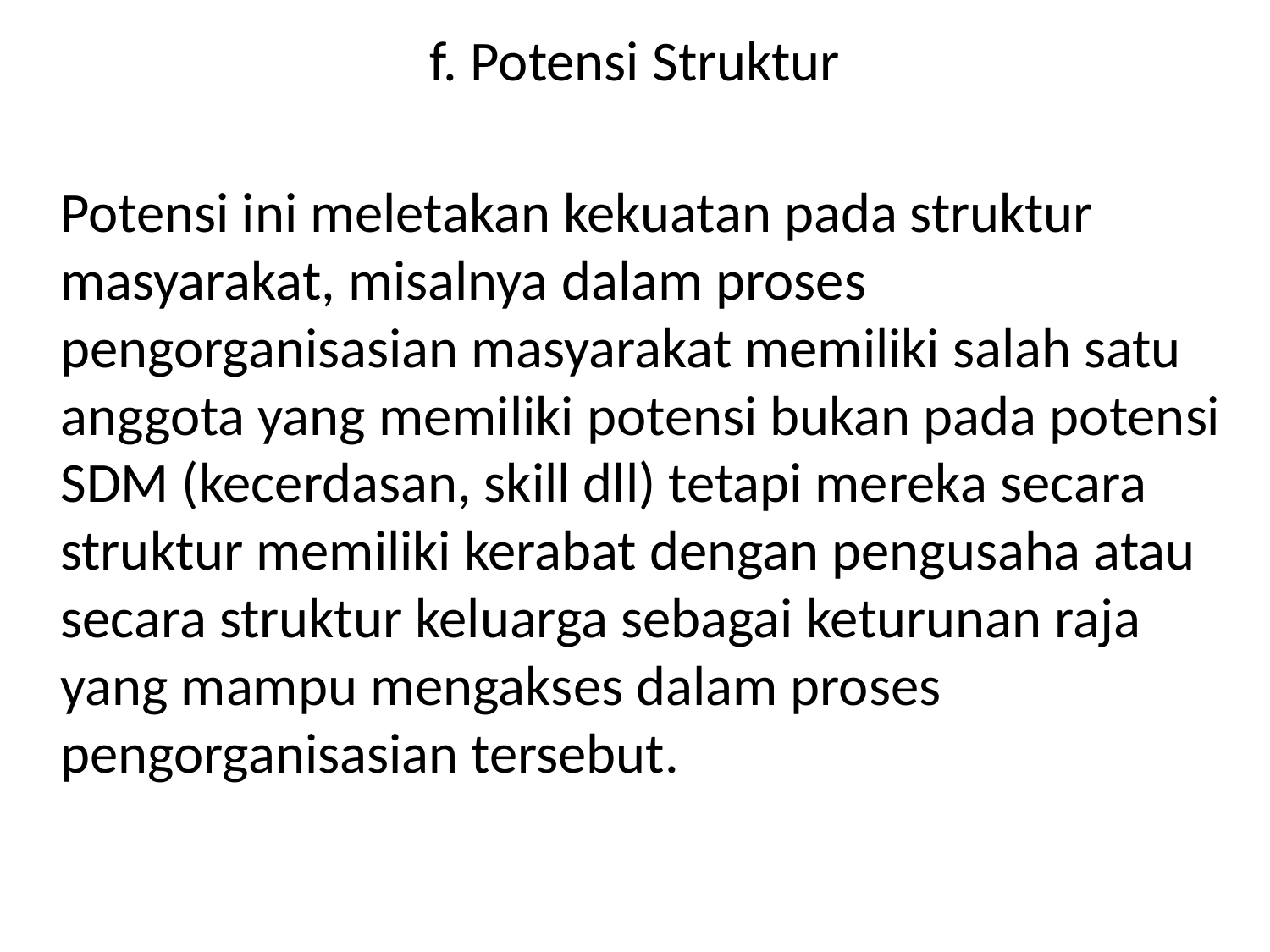

# f. Potensi Struktur
	Potensi ini meletakan kekuatan pada struktur masyarakat, misalnya dalam proses pengorganisasian masyarakat memiliki salah satu anggota yang memiliki potensi bukan pada potensi SDM (kecerdasan, skill dll) tetapi mereka secara struktur memiliki kerabat dengan pengusaha atau secara struktur keluarga sebagai keturunan raja yang mampu mengakses dalam proses pengorganisasian tersebut.